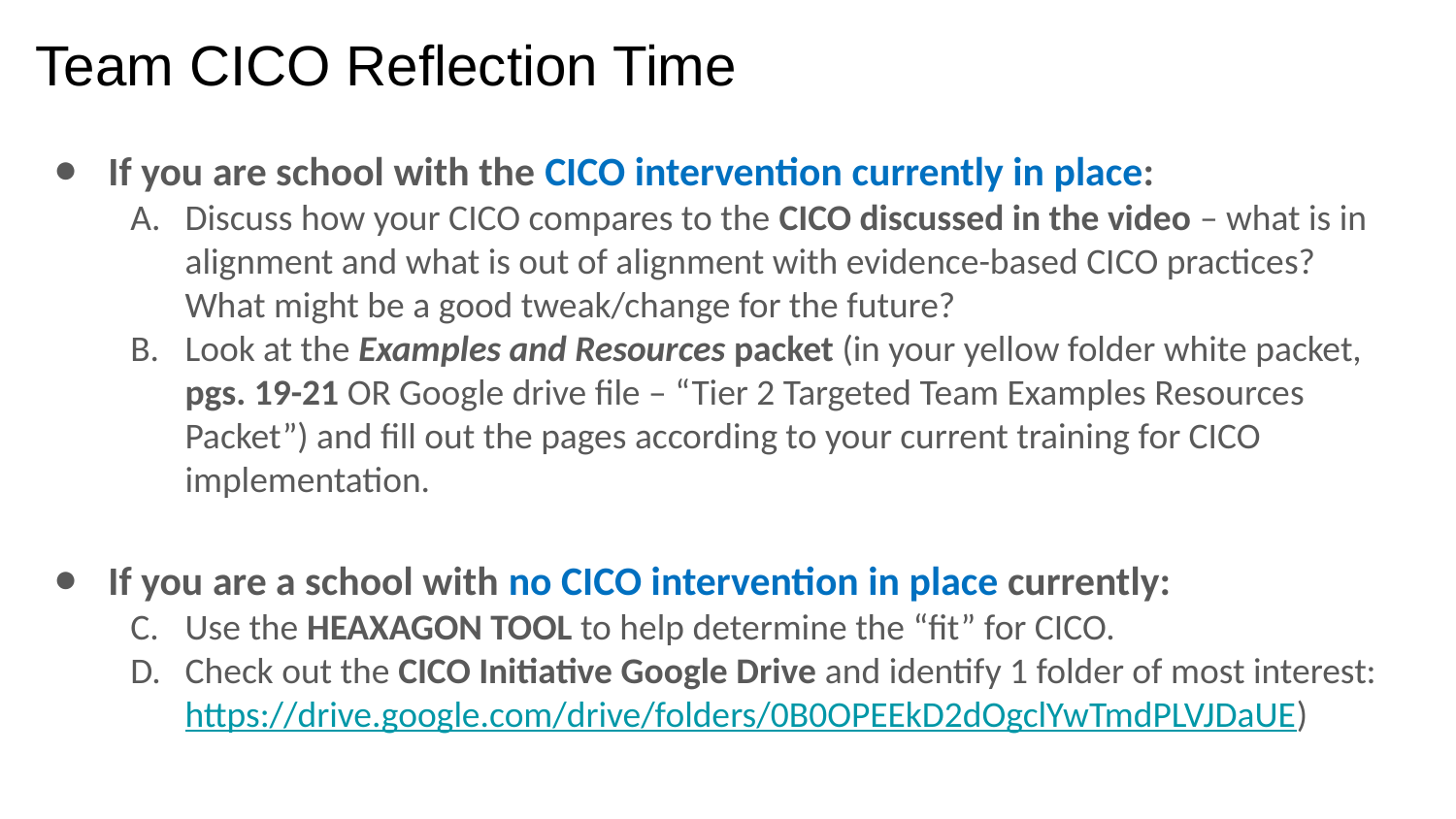

# Team CICO Reflection Time
If you are school with the CICO intervention currently in place:
Discuss how your CICO compares to the CICO discussed in the video – what is in alignment and what is out of alignment with evidence-based CICO practices? What might be a good tweak/change for the future?
Look at the Examples and Resources packet (in your yellow folder white packet, pgs. 19-21 OR Google drive file – “Tier 2 Targeted Team Examples Resources Packet”) and fill out the pages according to your current training for CICO implementation.

If you are a school with no CICO intervention in place currently:
Use the HEAXAGON TOOL to help determine the “fit” for CICO.
Check out the CICO Initiative Google Drive and identify 1 folder of most interest: https://drive.google.com/drive/folders/0B0OPEEkD2dOgclYwTmdPLVJDaUE)